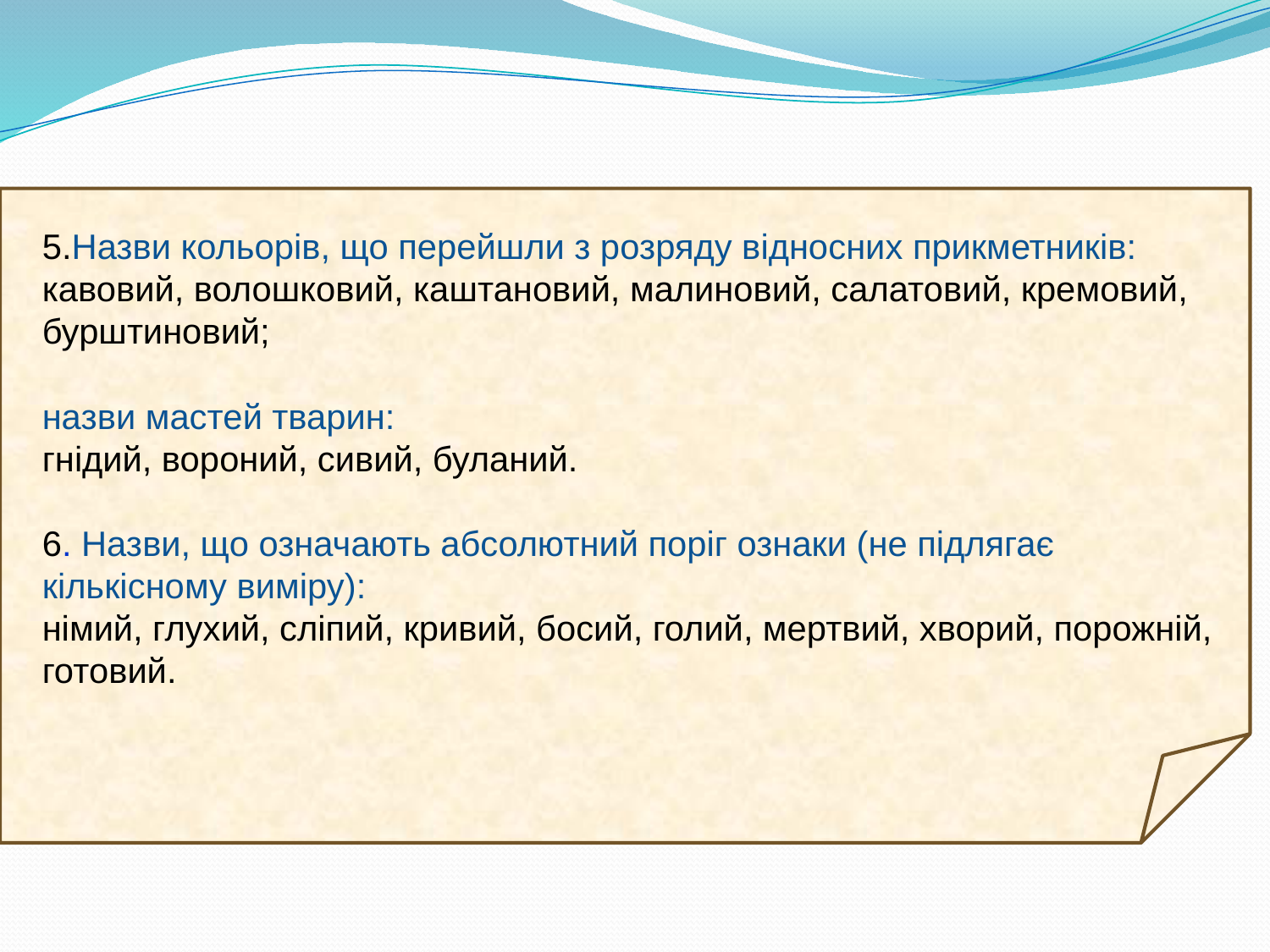

5.Назви кольорів, що перейшли з розряду відносних прикметників:
кавовий, волошковий, каштановий, малиновий, салатовий, кремовий, бурштиновий;

назви мастей тварин:
гнідий, вороний, сивий, буланий.

6. Назви, що означають абсолютний поріг ознаки (не підлягає кількісному виміру):
німий, глухий, сліпий, кривий, босий, голий, мертвий, хворий, порожній, готовий.